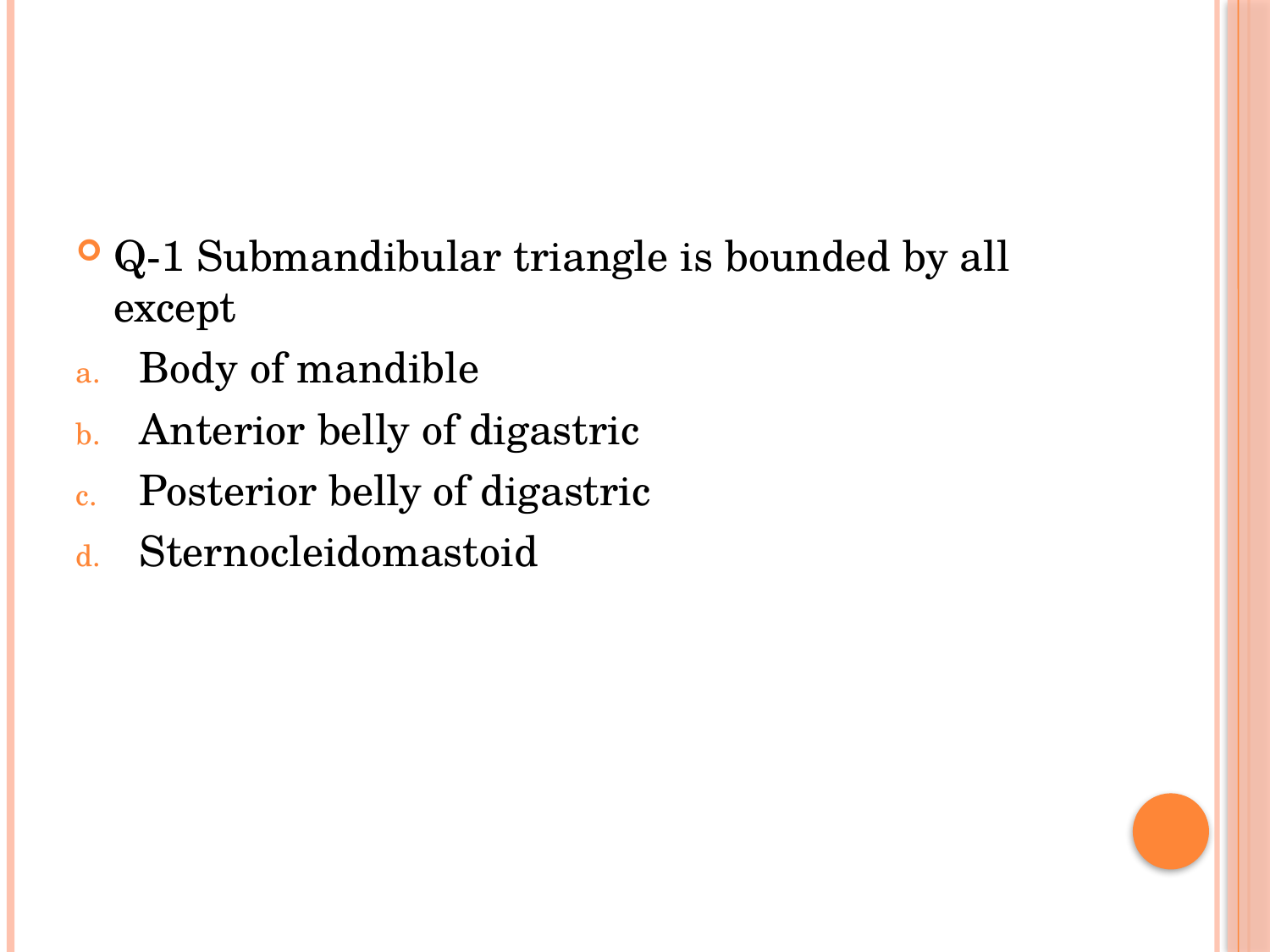

#
Q-1 Submandibular triangle is bounded by all except
Body of mandible
Anterior belly of digastric
Posterior belly of digastric
Sternocleidomastoid